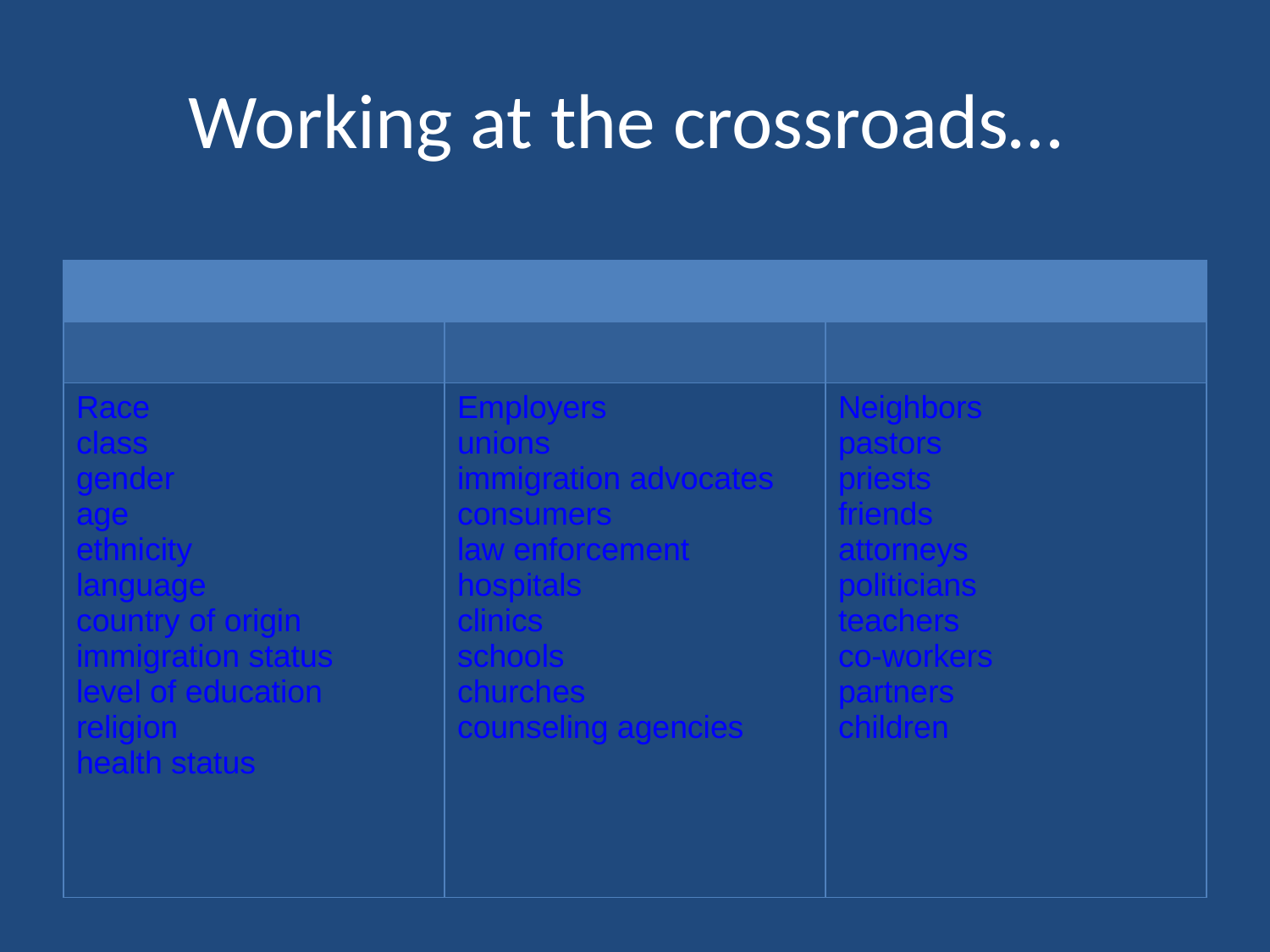

# Working at the crossroads…
|  |  |  |
| --- | --- | --- |
|  |  |  |
| Race class gender age ethnicity language country of origin immigration status level of education religion health status | Employers unions immigration advocates consumers law enforcement hospitals clinics schools churches counseling agencies | Neighbors pastors priests friends attorneys politicians teachers co-workers partners children |